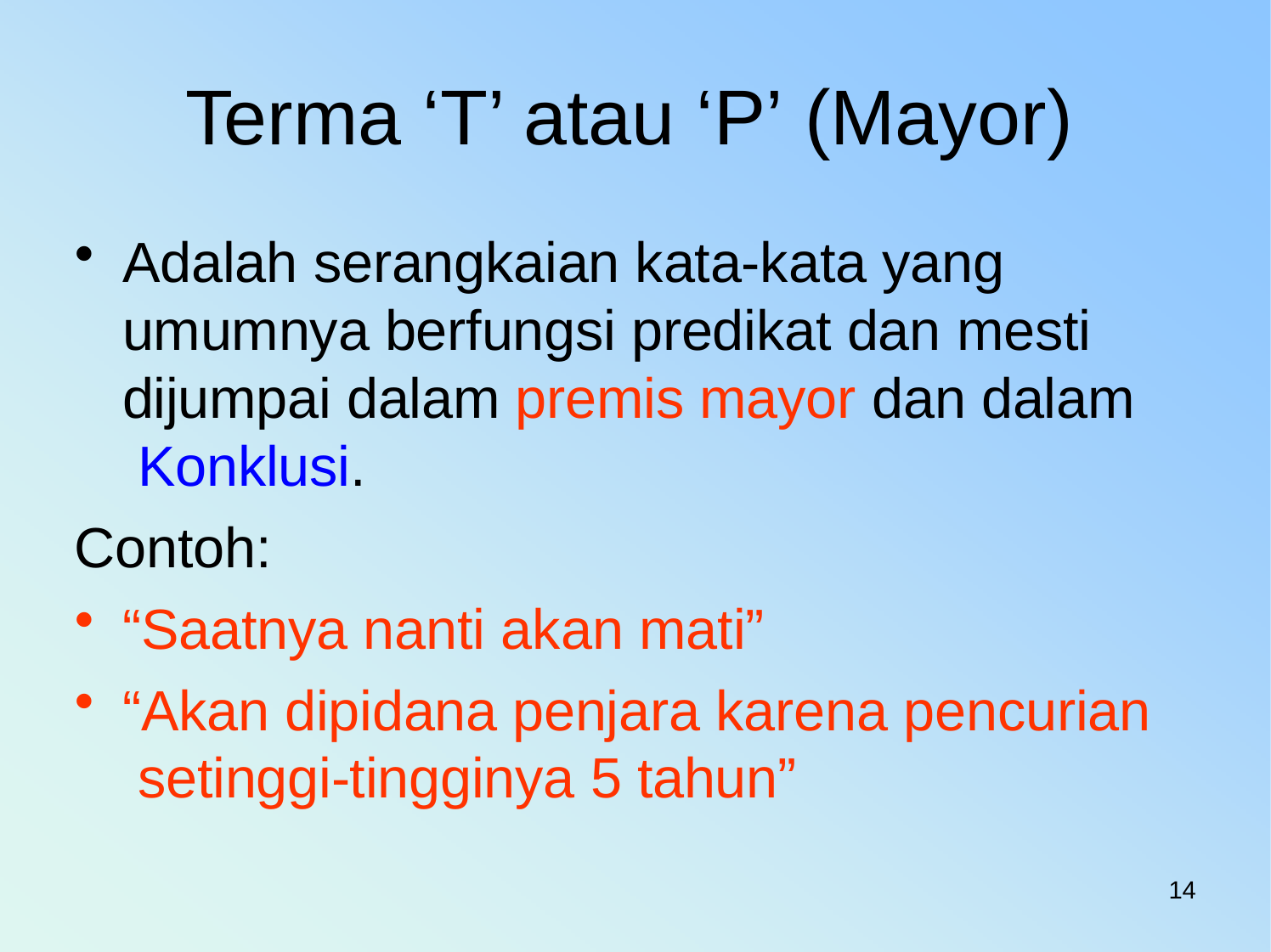

# Terma ‘T’ atau ‘P’ (Mayor)
Adalah serangkaian kata-kata yang  umumnya berfungsi predikat dan mesti  dijumpai dalam premis mayor dan dalam  Konklusi.
Contoh:
“Saatnya nanti akan mati”
“Akan dipidana penjara karena pencurian  setinggi-tingginya 5 tahun”
14